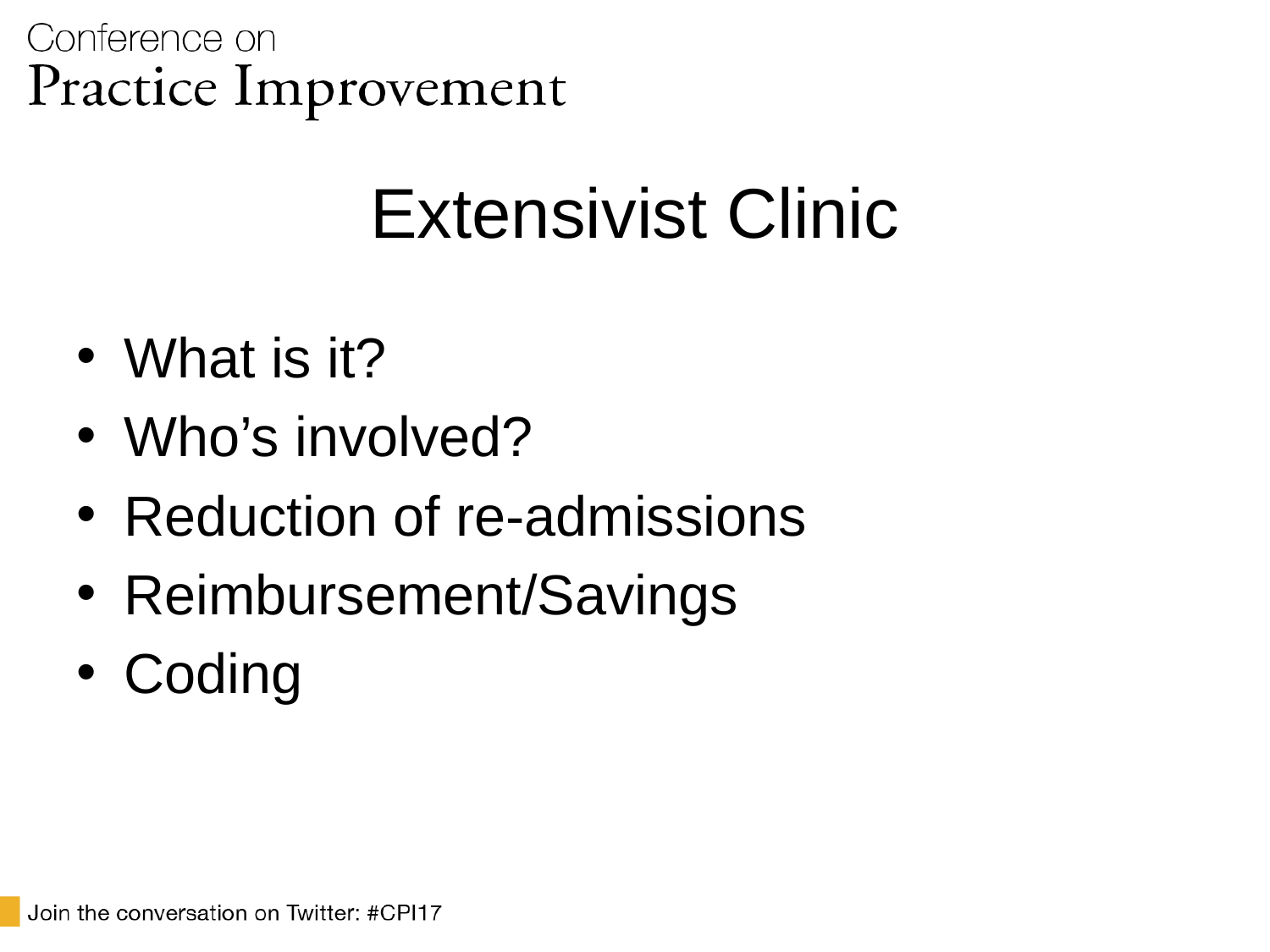

# Extensivist Clinic
What is it?
Who’s involved?
Reduction of re-admissions
Reimbursement/Savings
Coding